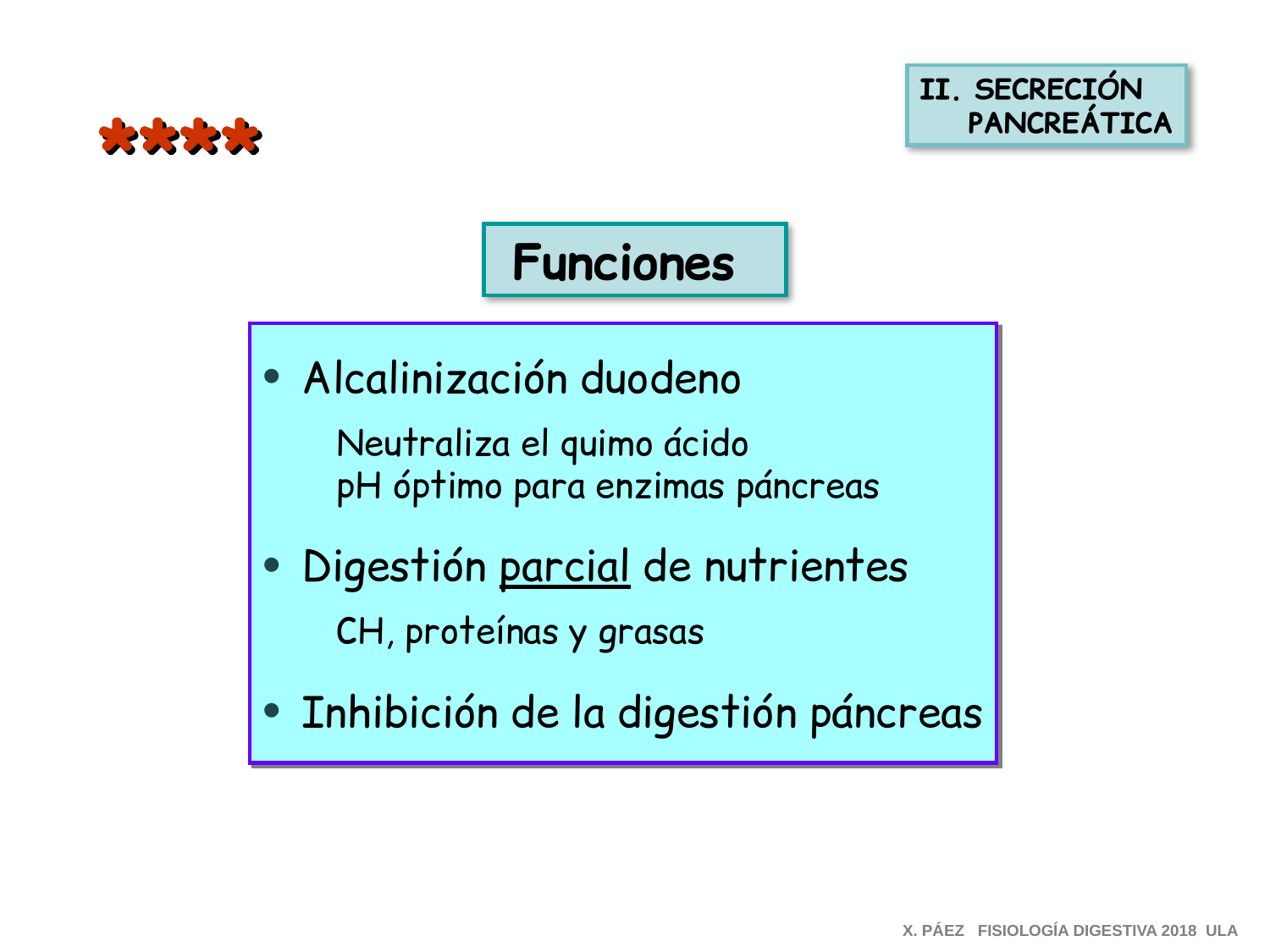

II. SECRECIÓN
    PANCREÁTICA
****
Funciones

 Alcalinización duodeno

       Neutraliza el quimo ácido
       pH óptimo para enzimas páncreas

 Digestión parcial de nutrientes

       CH, proteínas y grasas

 Inhibición de la digestión páncreas

X. PÁEZ   FISIOLOGÍA DIGESTIVA 2018  ULA